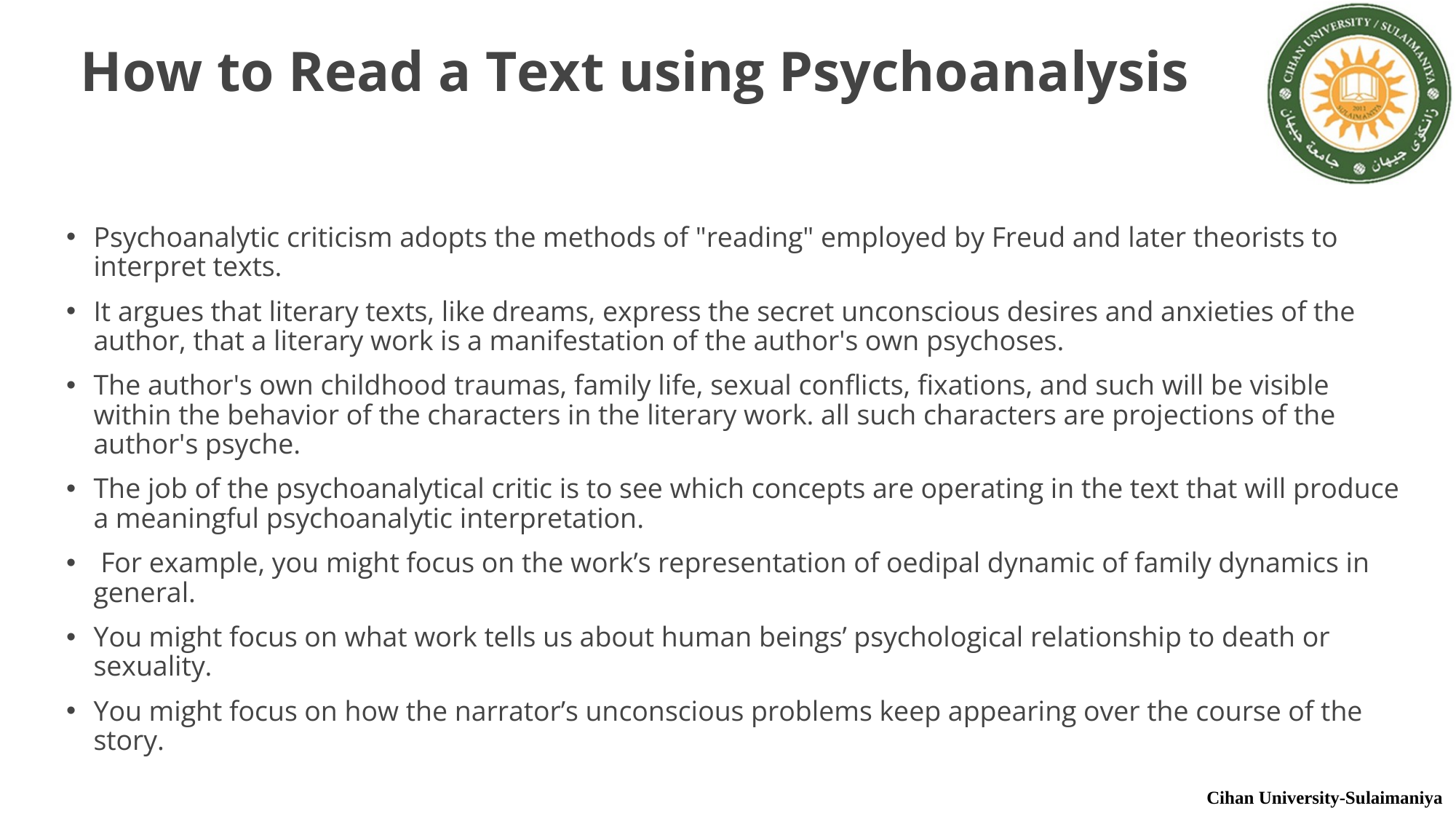

# How to Read a Text using Psychoanalysis
Psychoanalytic criticism adopts the methods of "reading" employed by Freud and later theorists to interpret texts.
It argues that literary texts, like dreams, express the secret unconscious desires and anxieties of the author, that a literary work is a manifestation of the author's own psychoses.
The author's own childhood traumas, family life, sexual conflicts, fixations, and such will be visible within the behavior of the characters in the literary work. all such characters are projections of the author's psyche.
The job of the psychoanalytical critic is to see which concepts are operating in the text that will produce a meaningful psychoanalytic interpretation.
 For example, you might focus on the work’s representation of oedipal dynamic of family dynamics in general.
You might focus on what work tells us about human beings’ psychological relationship to death or sexuality.
You might focus on how the narrator’s unconscious problems keep appearing over the course of the story.
Cihan University-Sulaimaniya